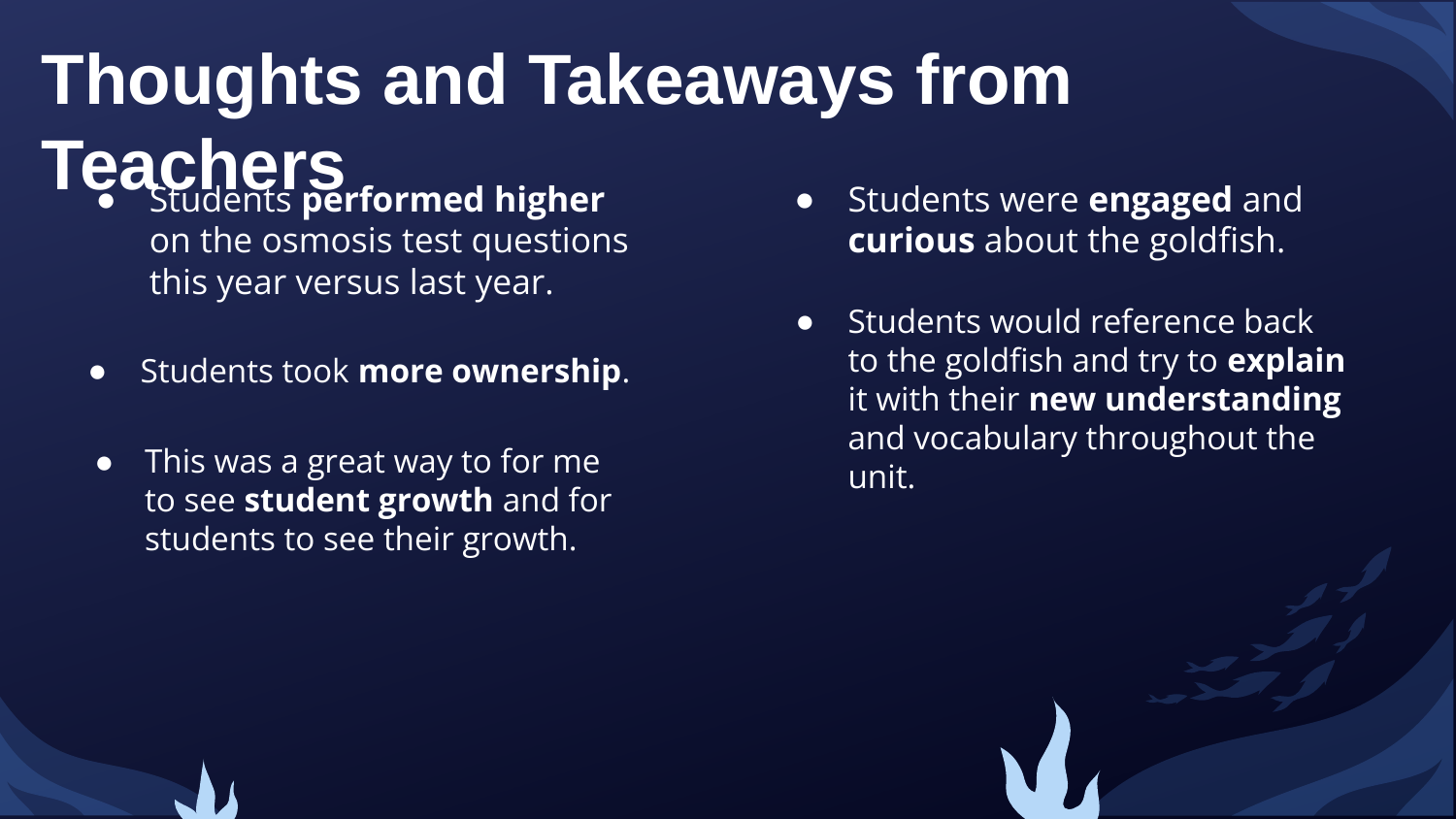

# Thoughts and Takeaways from Teachers
Students performed higher on the osmosis test questions this year versus last year.
Students were engaged and curious about the goldfish.
Students would reference back to the goldfish and try to explain it with their new understanding and vocabulary throughout the unit.
Students took more ownership.
This was a great way to for me to see student growth and for students to see their growth.